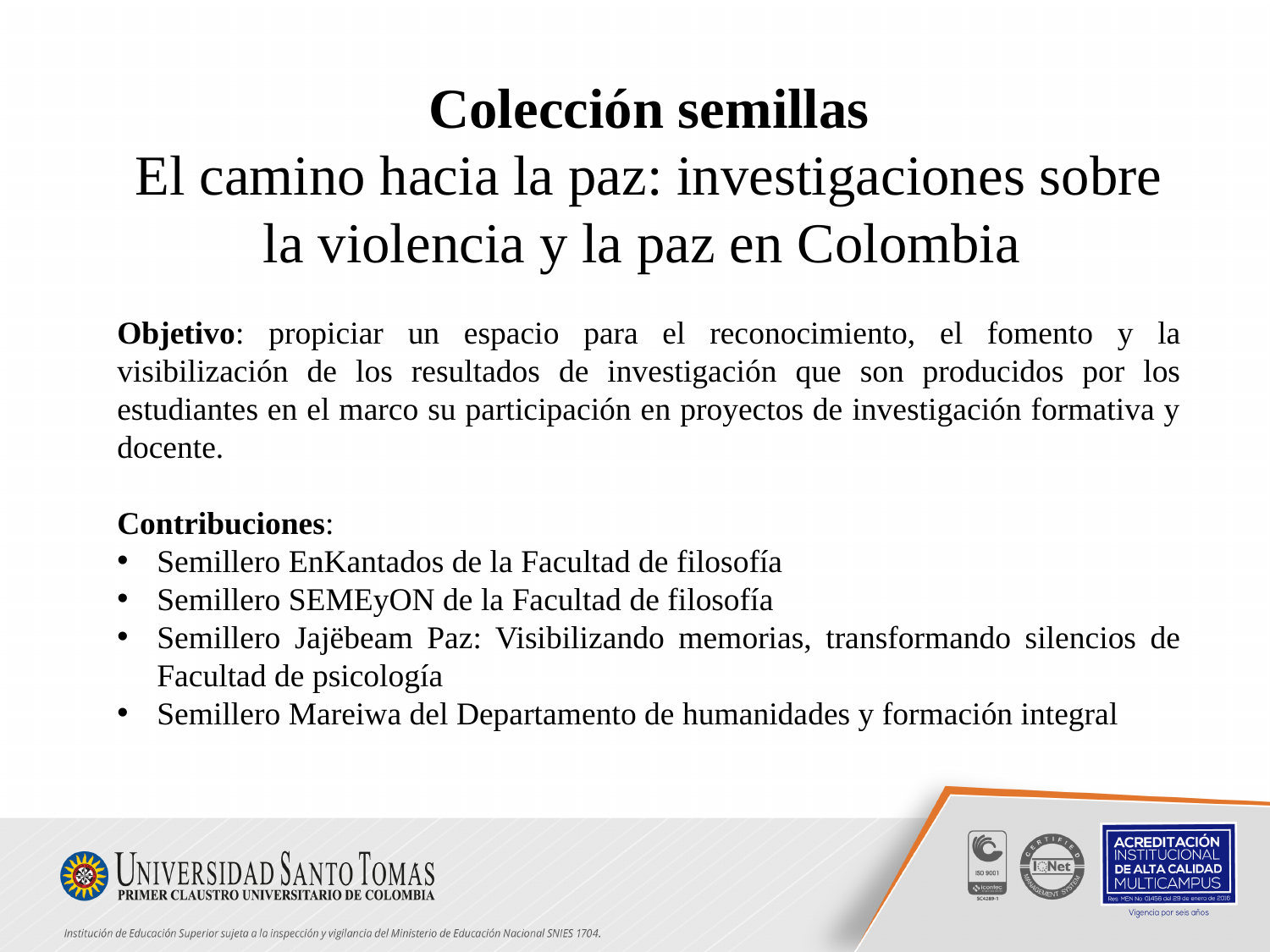

Colección semillas
El camino hacia la paz: investigaciones sobre la violencia y la paz en Colombia

Objetivo: propiciar un espacio para el reconocimiento, el fomento y la visibilización de los resultados de investigación que son producidos por los estudiantes en el marco su participación en proyectos de investigación formativa y docente.

Contribuciones:
Semillero EnKantados de la Facultad de filosofía
Semillero SEMEyON de la Facultad de filosofía
Semillero Jajëbeam Paz: Visibilizando memorias, transformando silencios de Facultad de psicología
Semillero Mareiwa del Departamento de humanidades y formación integral